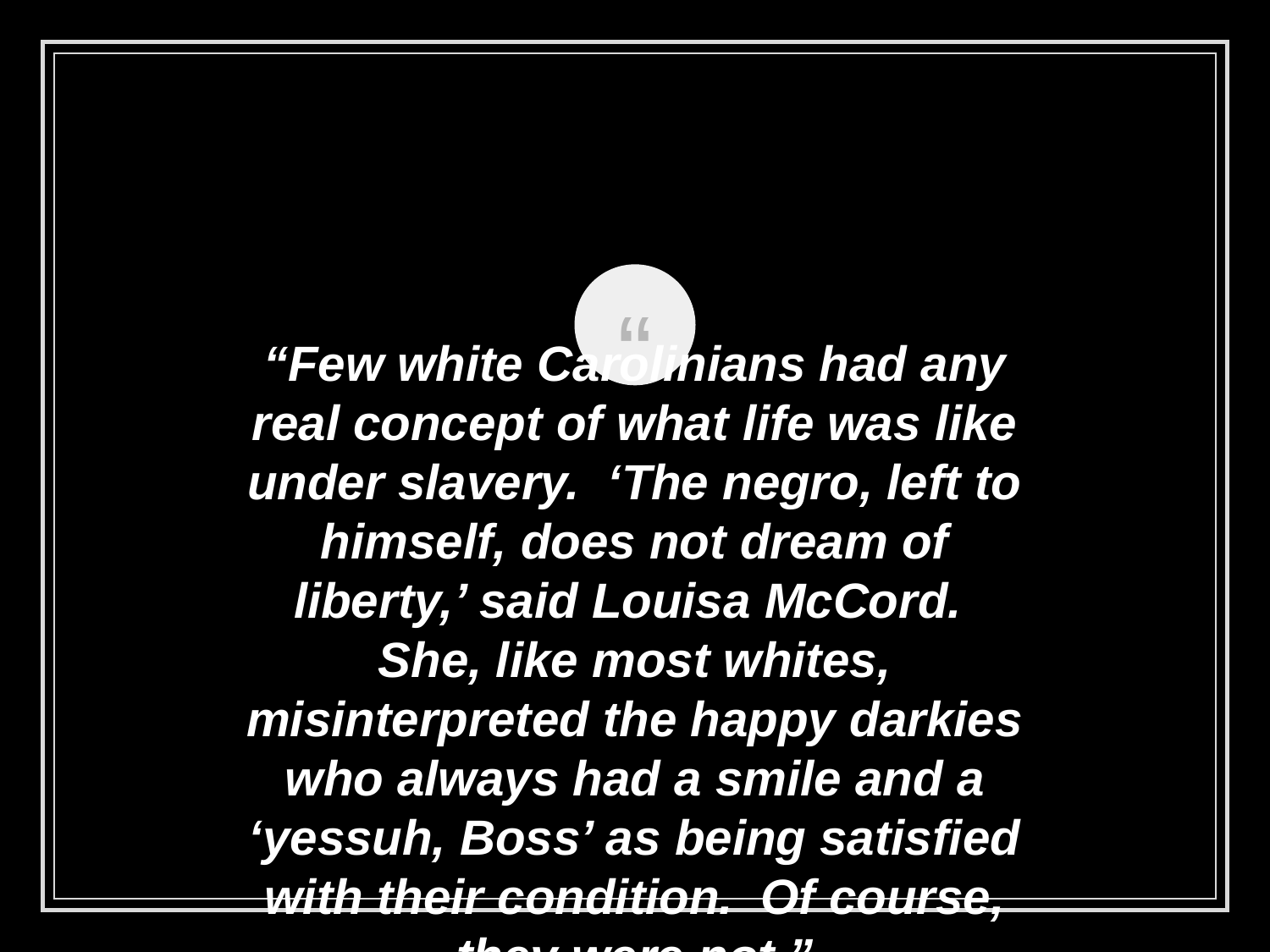

“Few white Carolinians had any real concept of what life was like under slavery.  ‘The negro, left to himself, does not dream of liberty,’ said Louisa McCord.  She, like most whites, misinterpreted the happy darkies who always had a smile and a ‘yessuh, Boss’ as being satisfied with their condition.  Of course, they were not.”